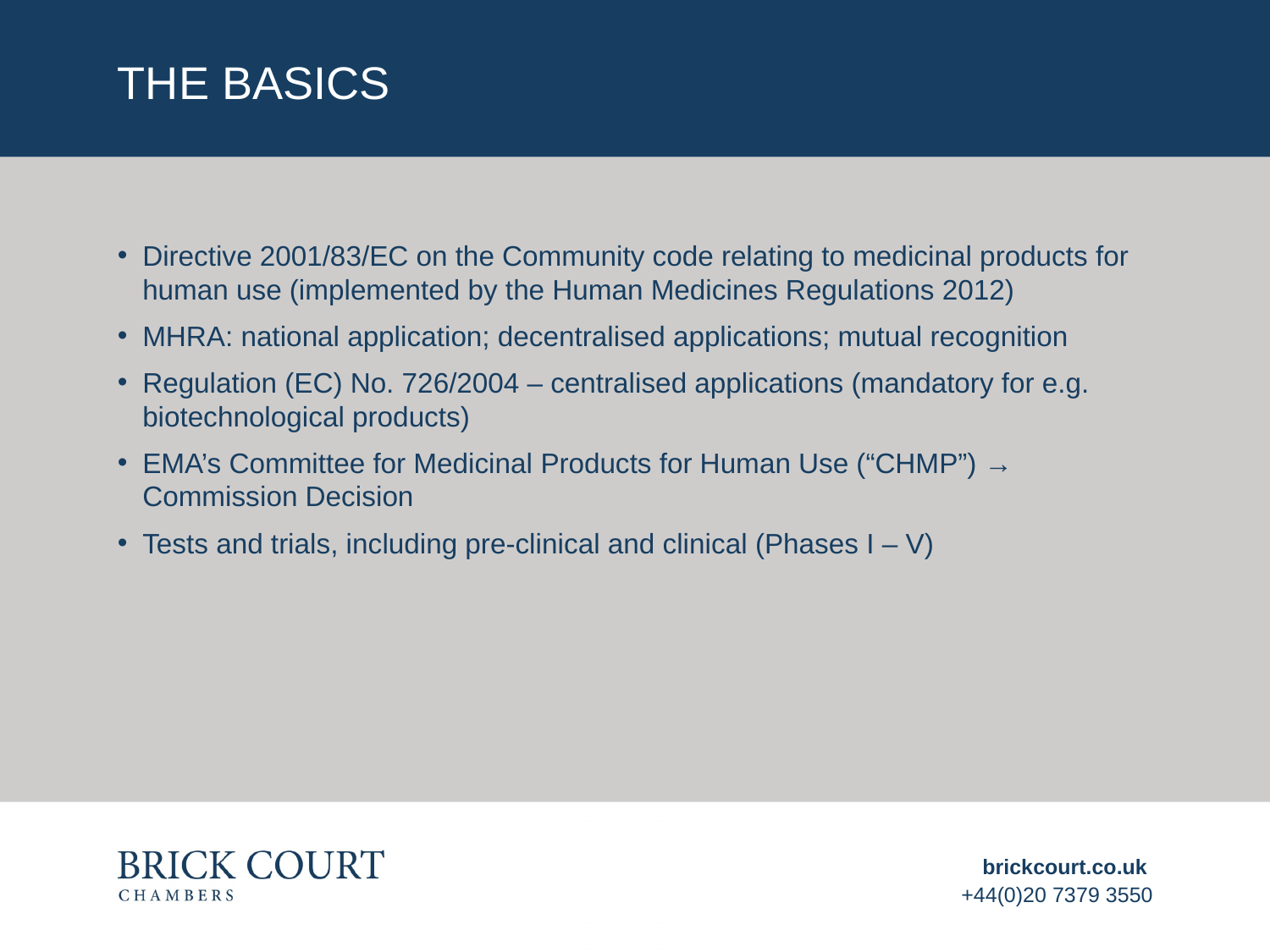

# The Basics
Directive 2001/83/EC on the Community code relating to medicinal products for human use (implemented by the Human Medicines Regulations 2012)
MHRA: national application; decentralised applications; mutual recognition
Regulation (EC) No. 726/2004 – centralised applications (mandatory for e.g. biotechnological products)
EMA’s Committee for Medicinal Products for Human Use (“CHMP”) → Commission Decision
Tests and trials, including pre-clinical and clinical (Phases I – V)

brickcourt.co.uk
+44(0)20 7379 3550